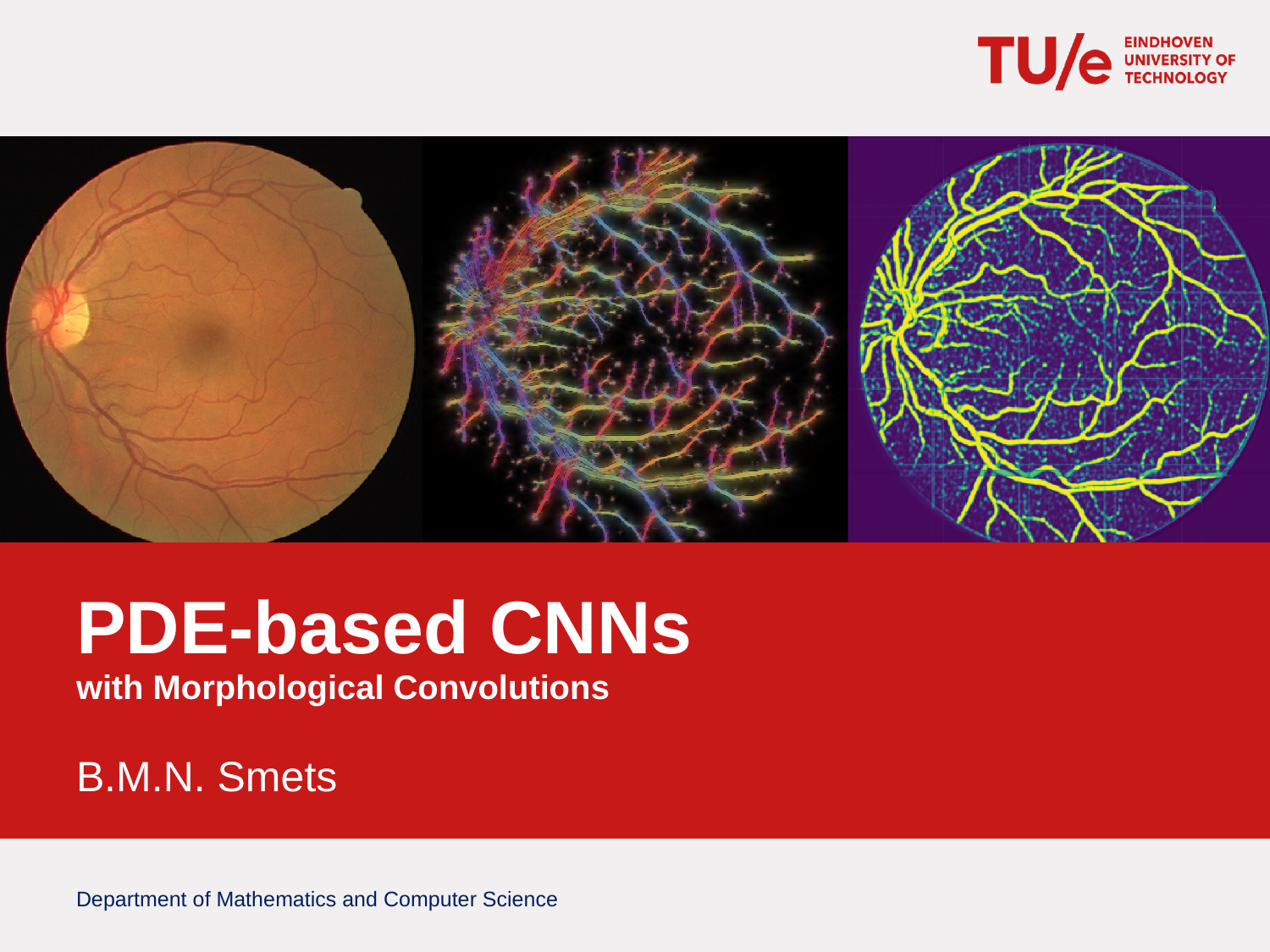

# PDE-based CNNs with Morphological Convolutions
B.M.N. Smets
Department of Mathematics and Computer Science